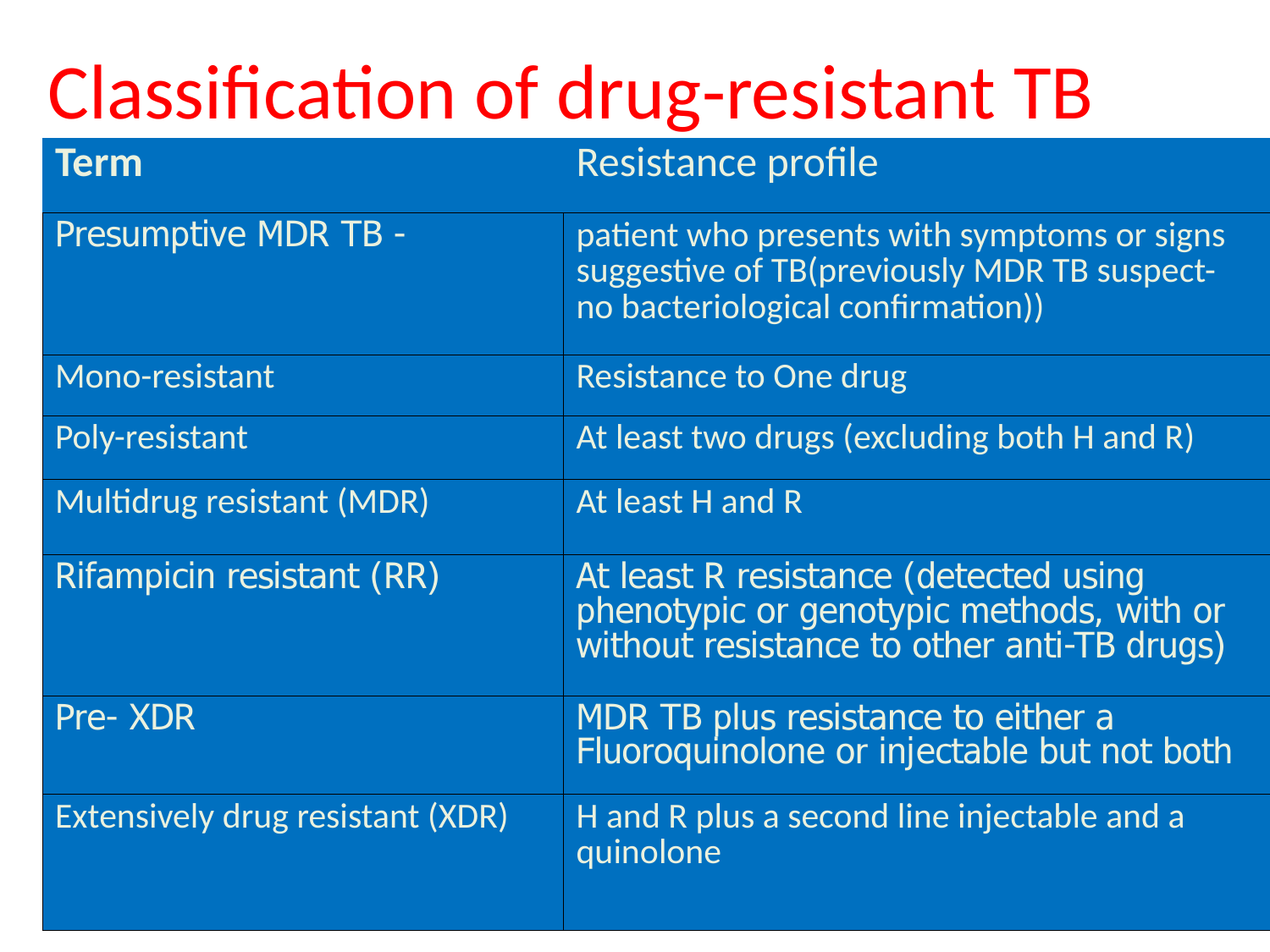

Classification of drug-resistant TB
| Term | Resistance profile |
| --- | --- |
| Presumptive MDR TB - | patient who presents with symptoms or signs suggestive of TB(previously MDR TB suspect- no bacteriological confirmation)) |
| Mono-resistant | Resistance to One drug |
| Poly-resistant | At least two drugs (excluding both H and R) |
| Multidrug resistant (MDR) | At least H and R |
| Rifampicin resistant (RR) | At least R resistance (detected using phenotypic or genotypic methods, with or without resistance to other anti-TB drugs) |
| Pre- XDR | MDR TB plus resistance to either a Fluoroquinolone or injectable but not both |
| Extensively drug resistant (XDR) | H and R plus a second line injectable and a quinolone |